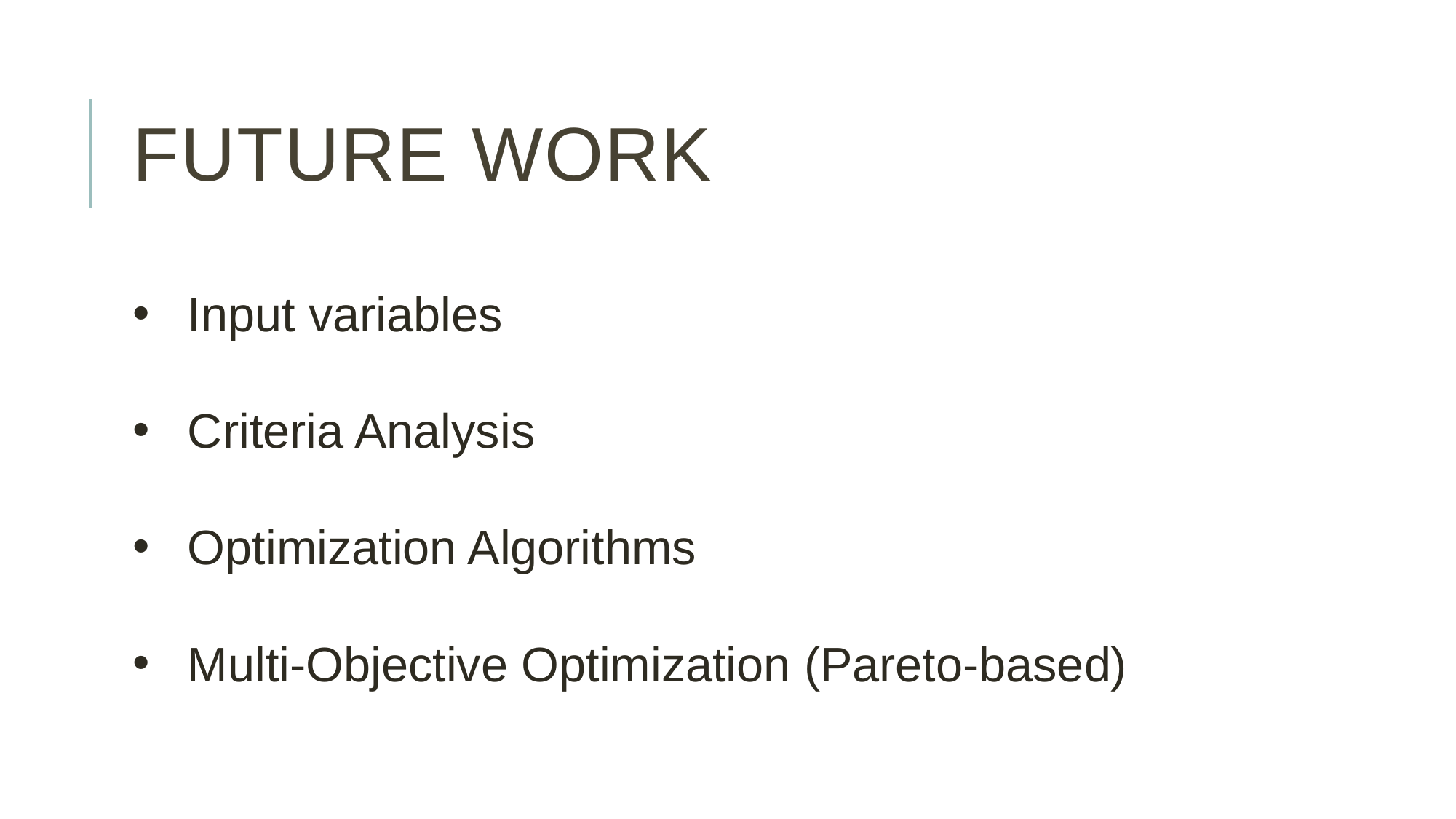

# Future Work
Input variables
Criteria Analysis
Optimization Algorithms
Multi-Objective Optimization (Pareto-based)